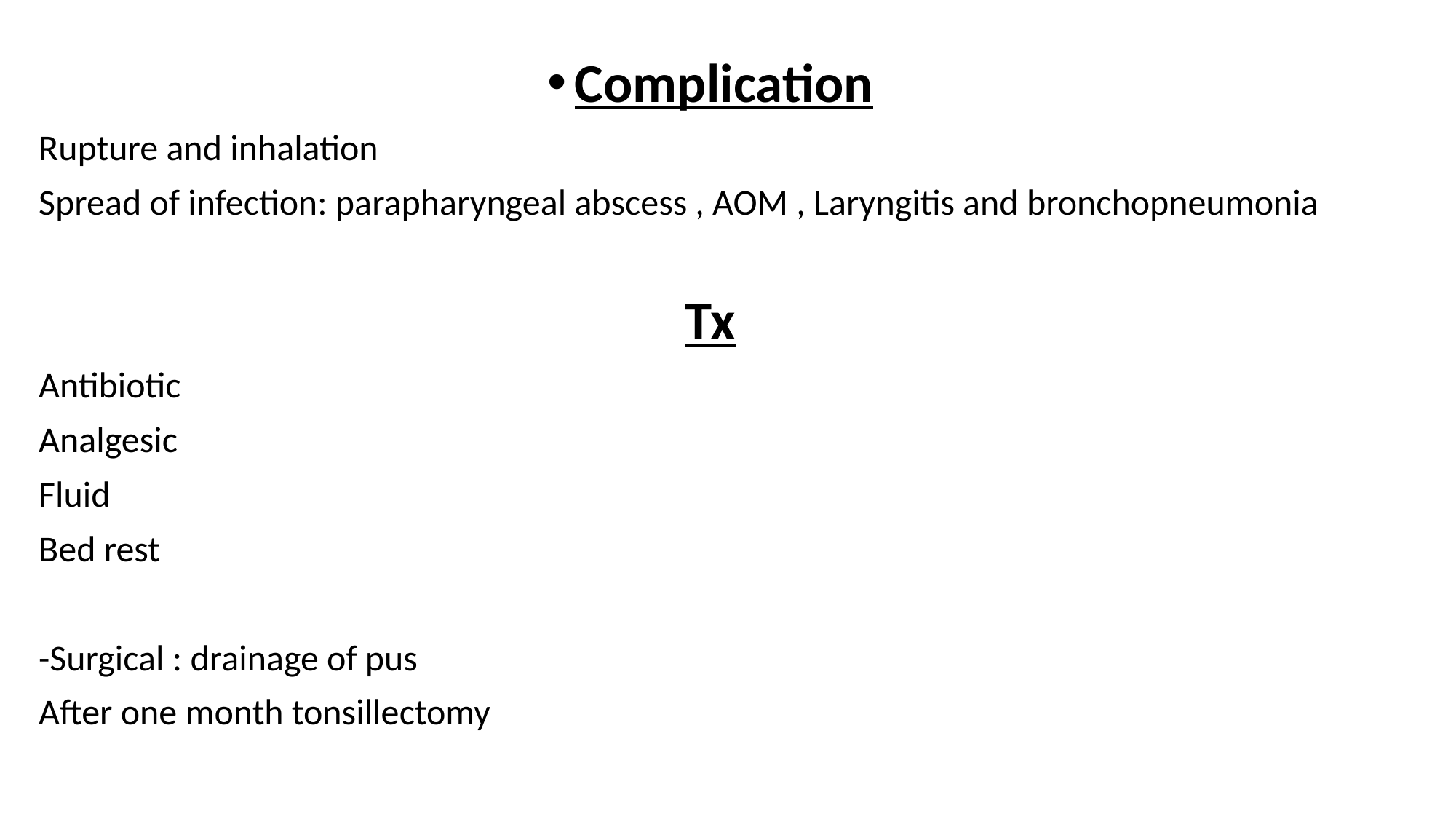

Complication
Rupture and inhalation
Spread of infection: parapharyngeal abscess , AOM , Laryngitis and bronchopneumonia

Tx
Antibiotic
Analgesic
Fluid
Bed rest

-Surgical : drainage of pus
After one month tonsillectomy